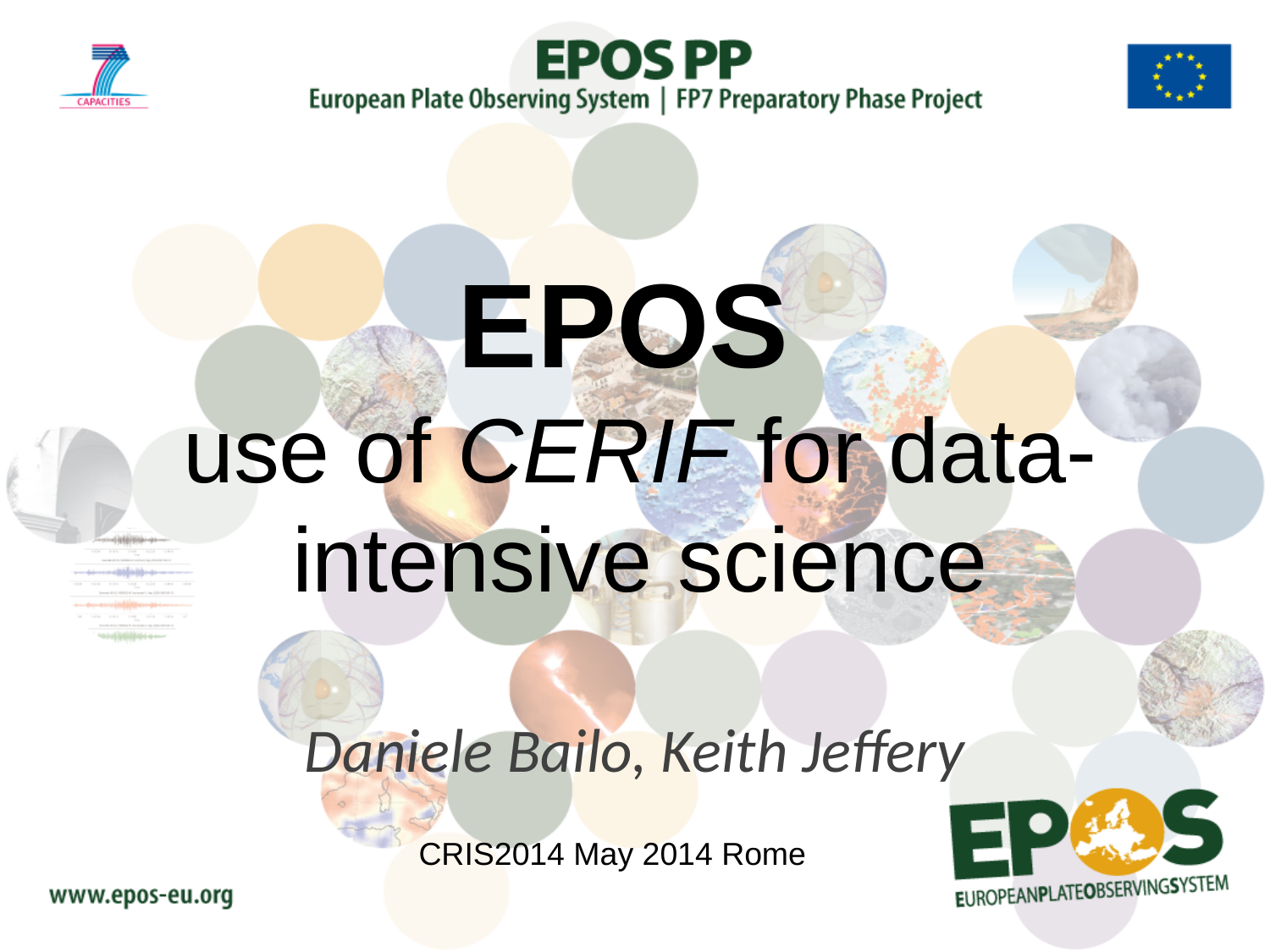

EPOS
use of CERIF for data-intensive science
# Daniele Bailo, Keith Jeffery
CRIS2014 May 2014 Rome